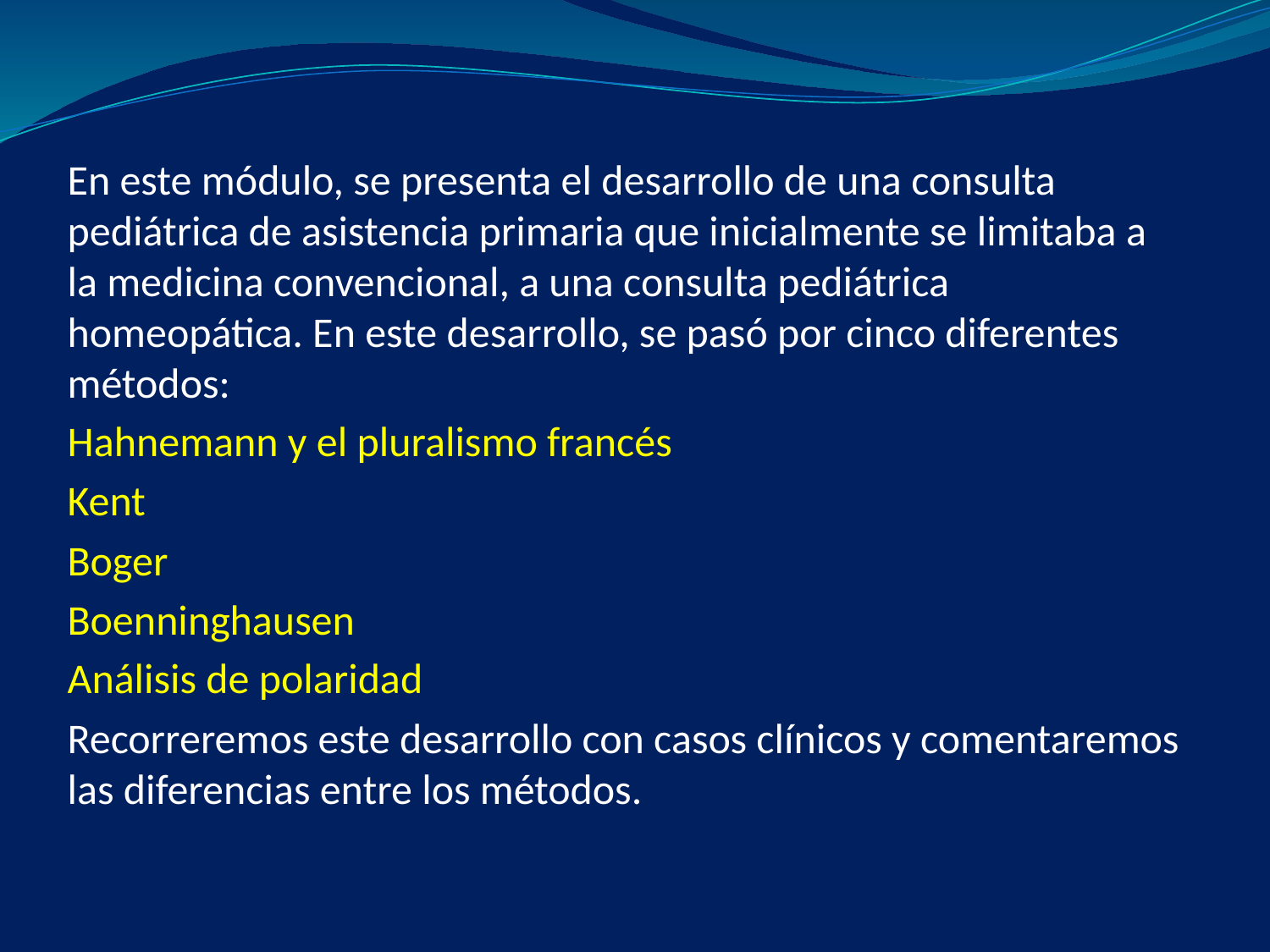

En este módulo, se presenta el desarrollo de una consulta pediátrica de asistencia primaria que inicialmente se limitaba a la medicina convencional, a una consulta pediátrica homeopática. En este desarrollo, se pasó por cinco diferentes métodos:
Hahnemann y el pluralismo francés
Kent
Boger
Boenninghausen
Análisis de polaridad
Recorreremos este desarrollo con casos clínicos y comentaremos las diferencias entre los métodos.